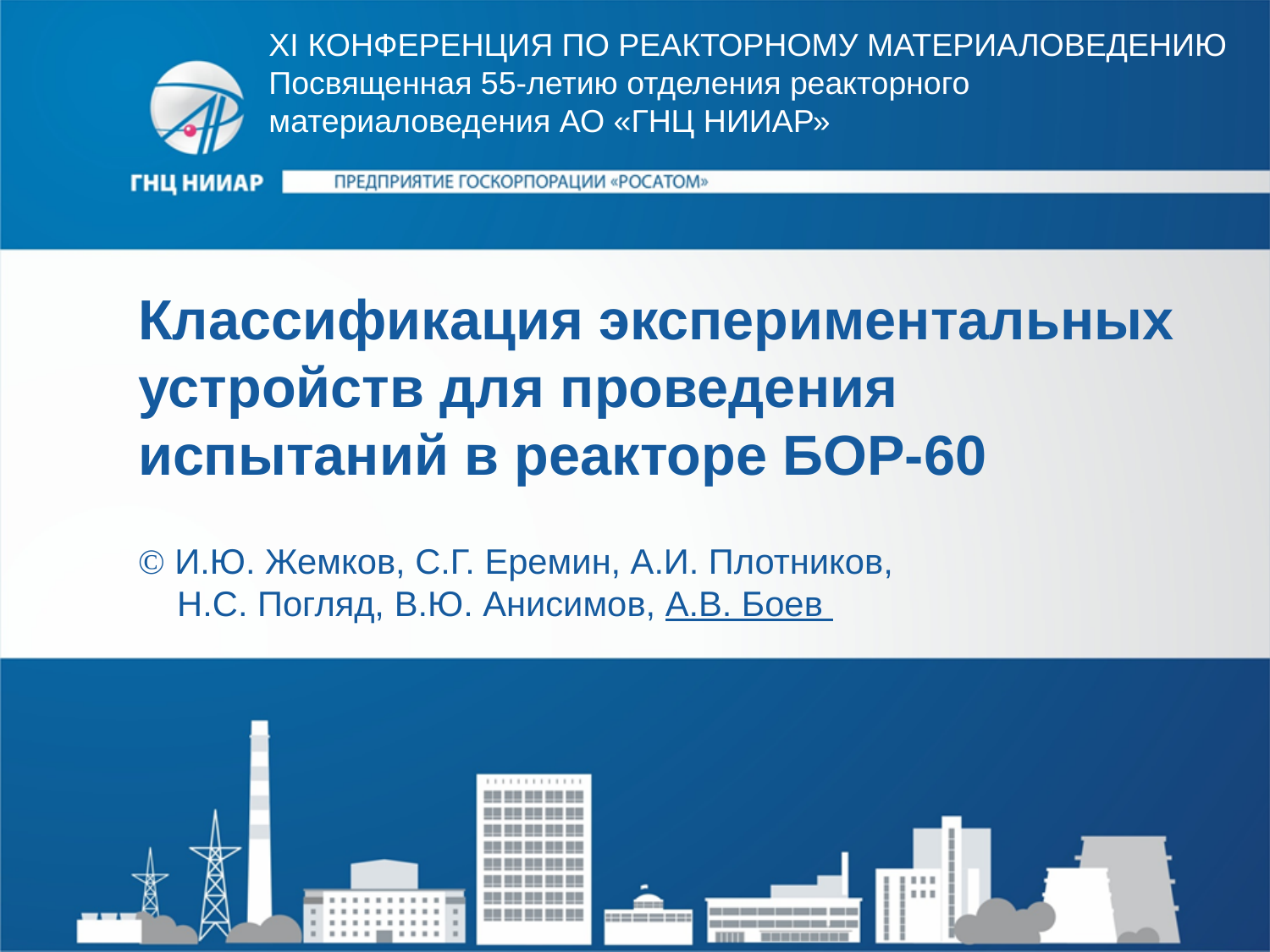

XI КОНФЕРЕНЦИЯ ПО РЕАКТОРНОМУ МАТЕРИАЛОВЕДЕНИЮ
Посвященная 55-летию отделения реакторного материаловедения АО «ГНЦ НИИАР»

Классификация экспериментальных устройств для проведения испытаний в реакторе БОР-60
© И.Ю. Жемков, С.Г. Еремин, А.И. Плотников,
    Н.С. Погляд, В.Ю. Анисимов, А.В. Боев